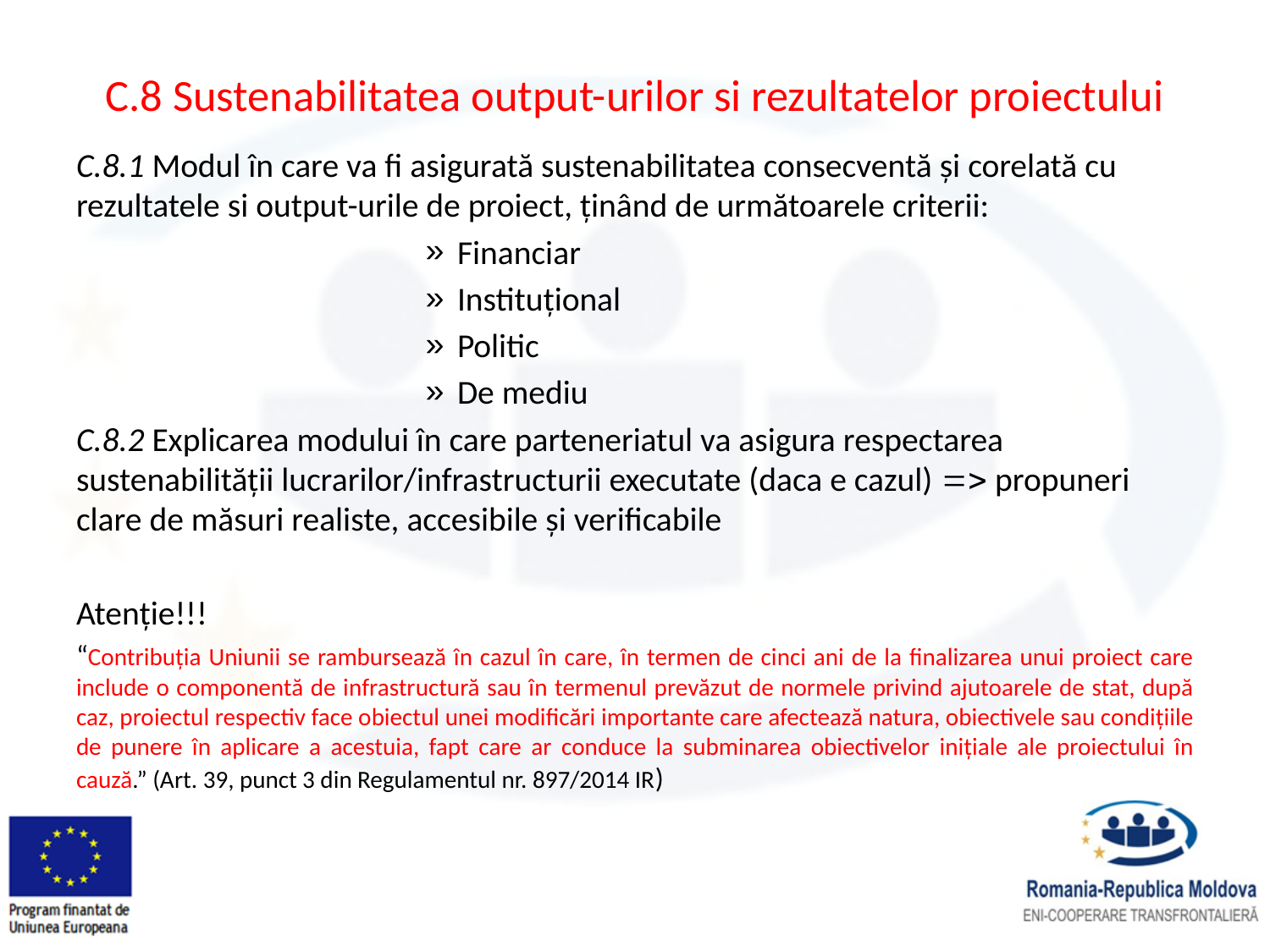

# C.8 Sustenabilitatea output-urilor si rezultatelor proiectului
C.8.1 Modul în care va fi asigurată sustenabilitatea consecventă și corelată cu rezultatele si output-urile de proiect, ținând de următoarele criterii:
Financiar
Instituțional
Politic
De mediu
C.8.2 Explicarea modului în care parteneriatul va asigura respectarea sustenabilității lucrarilor/infrastructurii executate (daca e cazul) => propuneri clare de măsuri realiste, accesibile și verificabile

Atenție!!!
“Contribuția Uniunii se rambursează în cazul în care, în termen de cinci ani de la finalizarea unui proiect care include o componentă de infrastructură sau în termenul prevăzut de normele privind ajutoarele de stat, după caz, proiectul respectiv face obiectul unei modificări importante care afectează natura, obiectivele sau condițiile de punere în aplicare a acestuia, fapt care ar conduce la subminarea obiectivelor inițiale ale proiectului în cauză.” (Art. 39, punct 3 din Regulamentul nr. 897/2014 IR)